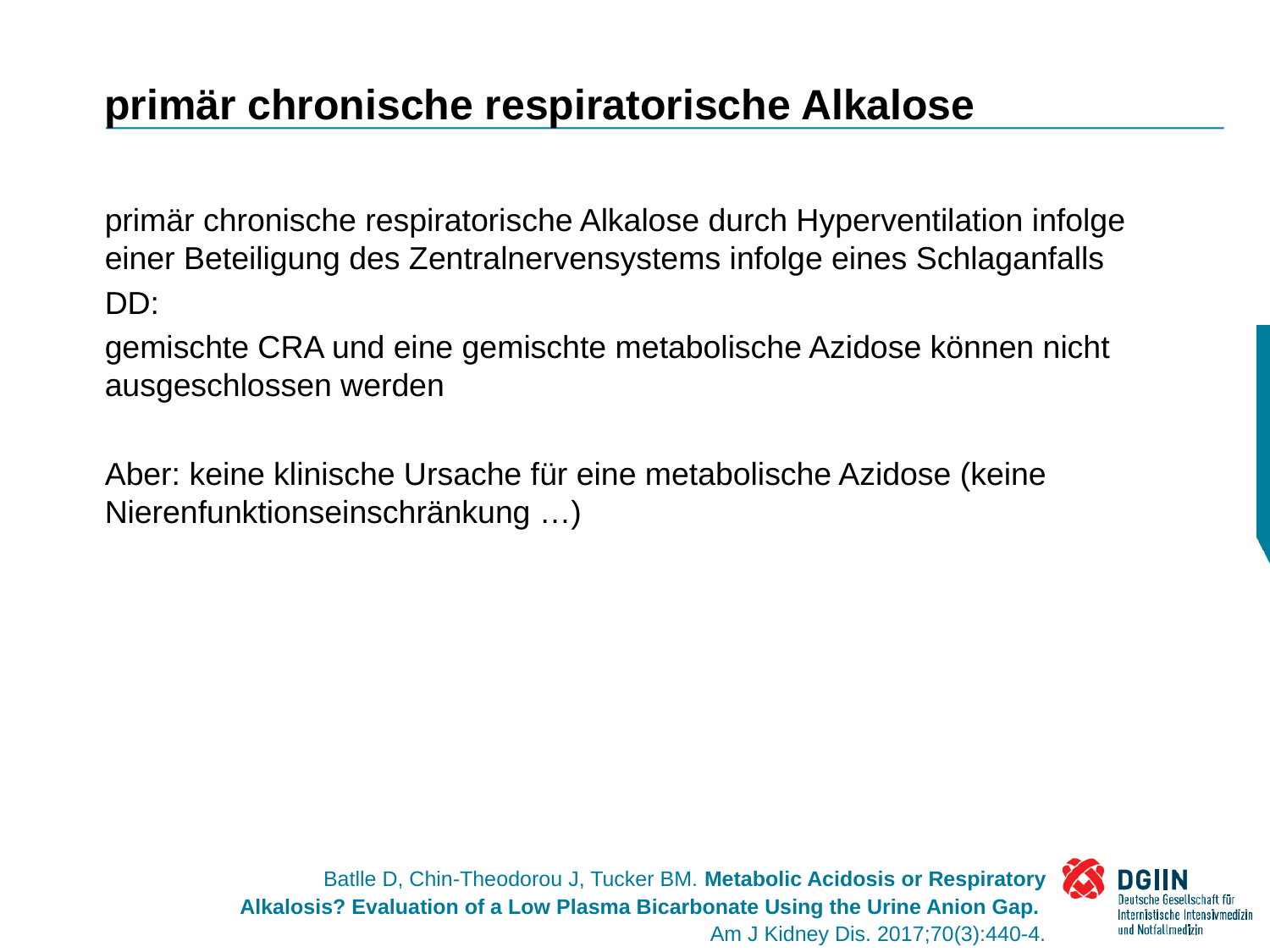

# primär chronische respiratorische Alkalose
primär chronische respiratorische Alkalose durch Hyperventilation infolge einer Beteiligung des Zentralnervensystems infolge eines Schlaganfalls
DD:
gemischte CRA und eine gemischte metabolische Azidose können nicht ausgeschlossen werden

Aber: keine klinische Ursache für eine metabolische Azidose (keine Nierenfunktionseinschränkung …)
Batlle D, Chin-Theodorou J, Tucker BM. Metabolic Acidosis or Respiratory Alkalosis? Evaluation of a Low Plasma Bicarbonate Using the Urine Anion Gap.
Am J Kidney Dis. 2017;70(3):440-4.
Workshop
Intensivmedizinische Elektrolyt- und Säure-Basen - Störungen